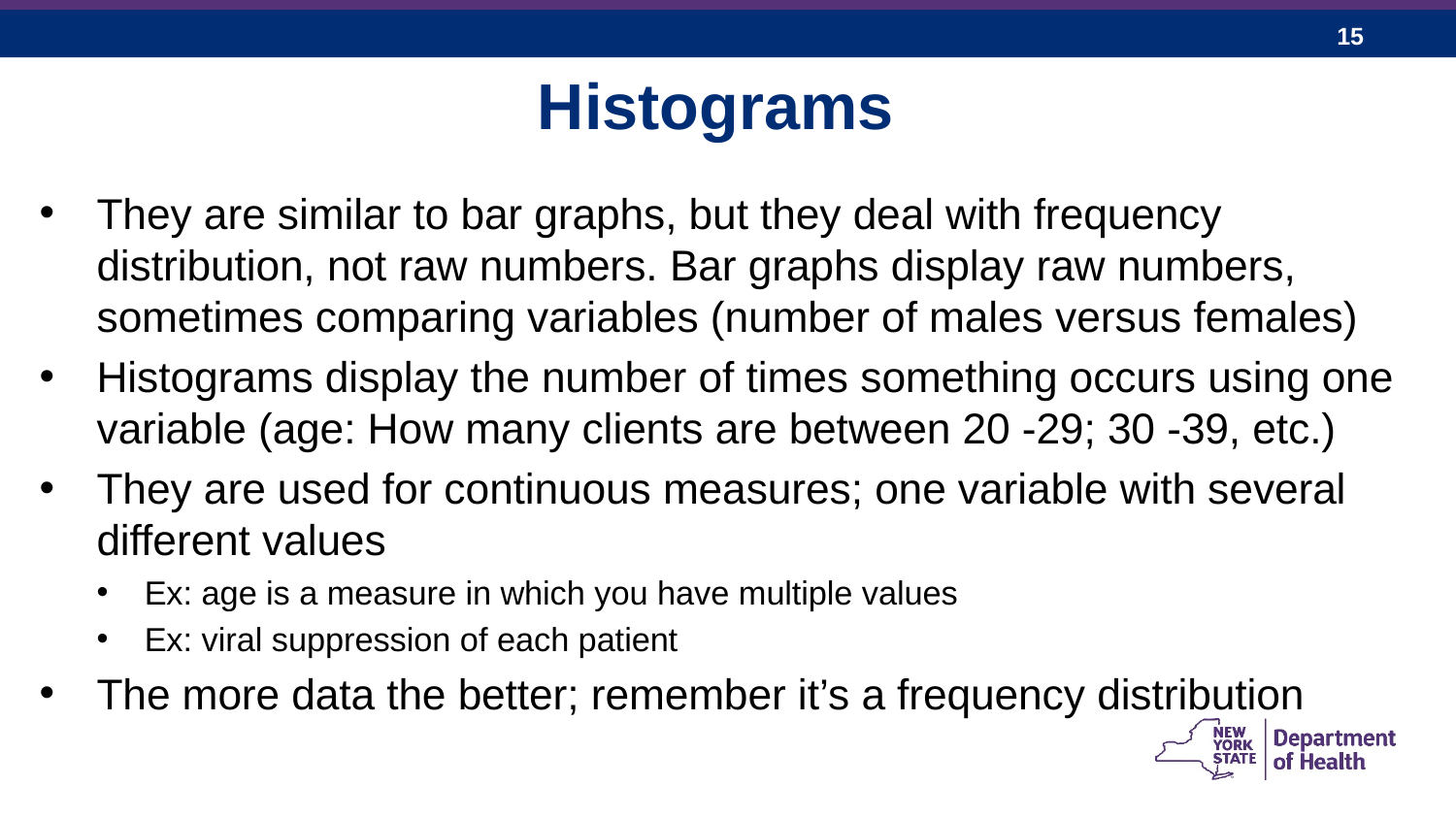

15
Histograms
They are similar to bar graphs, but they deal with frequency distribution, not raw numbers. Bar graphs display raw numbers, sometimes comparing variables (number of males versus females)
Histograms display the number of times something occurs using one variable (age: How many clients are between 20 -29; 30 -39, etc.)
They are used for continuous measures; one variable with several different values
Ex: age is a measure in which you have multiple values
Ex: viral suppression of each patient
The more data the better; remember it’s a frequency distribution